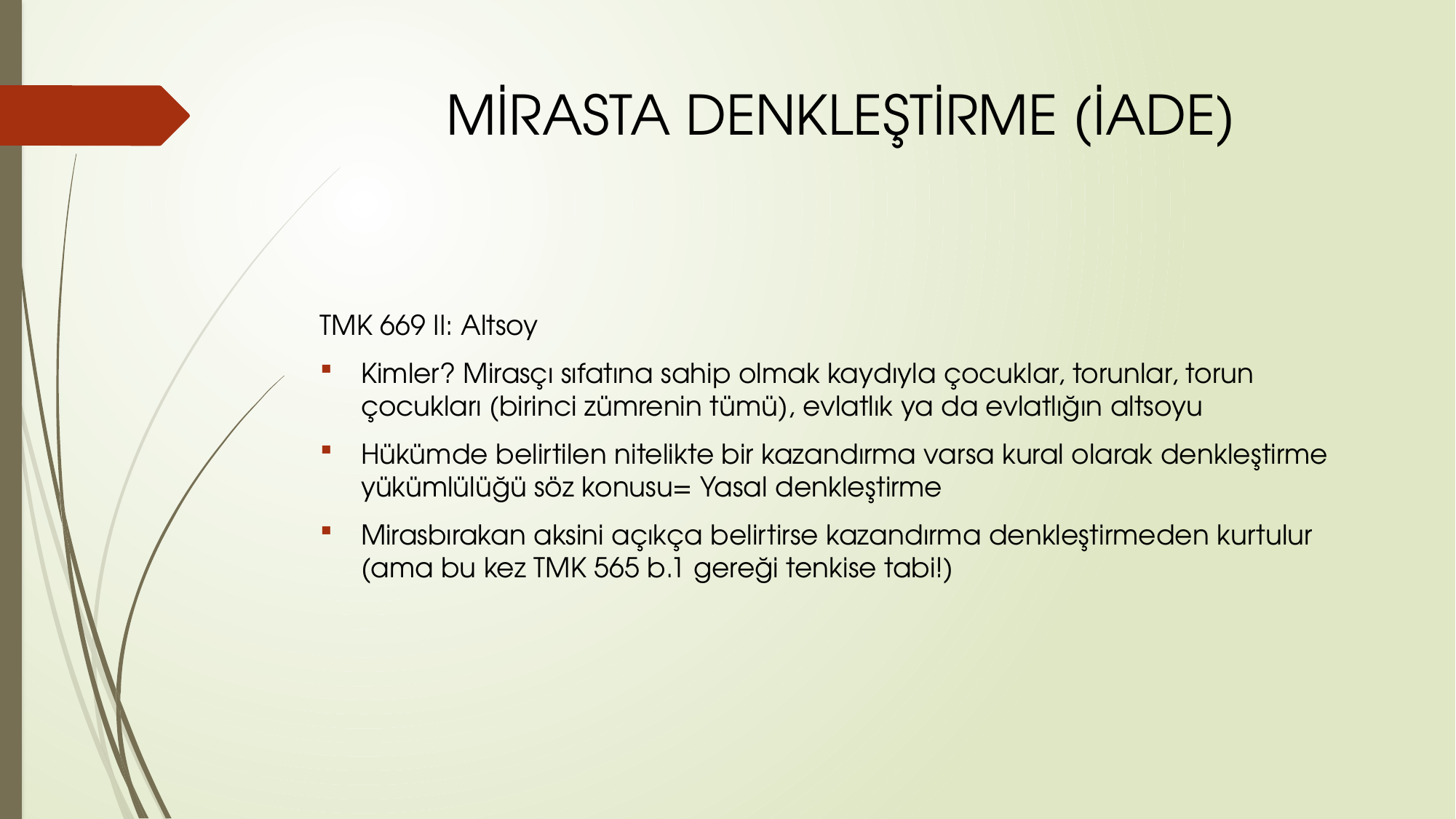

# MİRASTA DENKLEŞTİRME (İADE)

TMK 669 II: Altsoy
Kimler? Mirasçı sıfatına sahip olmak kaydıyla çocuklar, torunlar, torun çocukları (birinci zümrenin tümü), evlatlık ya da evlatlığın altsoyu
Hükümde belirtilen nitelikte bir kazandırma varsa kural olarak denkleştirme yükümlülüğü söz konusu= Yasal denkleştirme
Mirasbırakan aksini açıkça belirtirse kazandırma denkleştirmeden kurtulur (ama bu kez TMK 565 b.1 gereği tenkise tabi!)